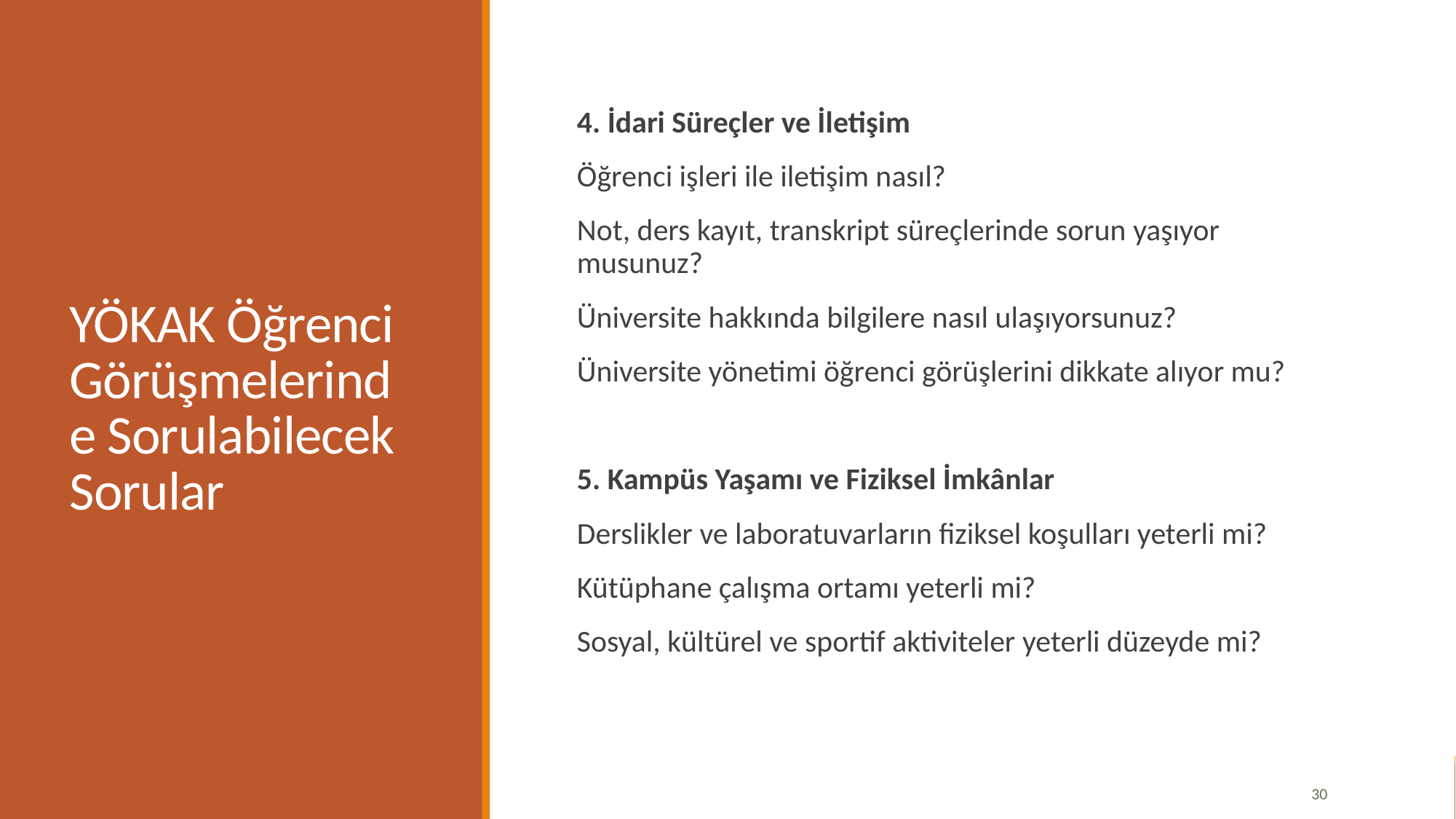

# YÖKAK Öğrenci Görüşmelerinde Sorulabilecek Sorular
4. İdari Süreçler ve İletişim
Öğrenci işleri ile iletişim nasıl?
Not, ders kayıt, transkript süreçlerinde sorun yaşıyor musunuz?
Üniversite hakkında bilgilere nasıl ulaşıyorsunuz?
Üniversite yönetimi öğrenci görüşlerini dikkate alıyor mu?

5. Kampüs Yaşamı ve Fiziksel İmkânlar
Derslikler ve laboratuvarların fiziksel koşulları yeterli mi?
Kütüphane çalışma ortamı yeterli mi?
Sosyal, kültürel ve sportif aktiviteler yeterli düzeyde mi?

30